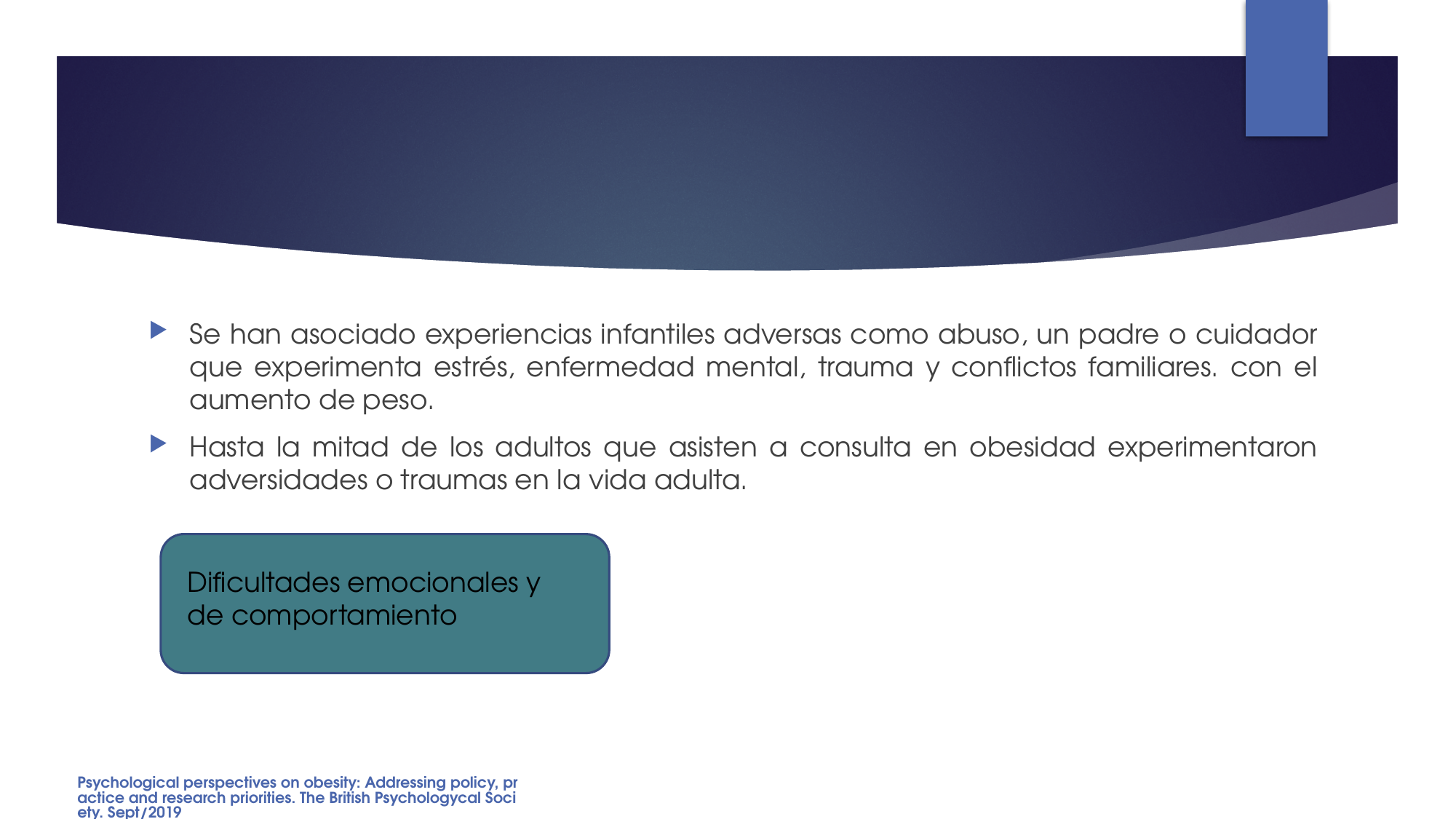

#
Se han asociado experiencias infantiles adversas como abuso, un padre o cuidador que experimenta estrés, enfermedad mental, trauma y conflictos familiares. con el aumento de peso.
Hasta la mitad de los adultos que asisten a consulta en obesidad experimentaron adversidades o traumas en la vida adulta.

Dificultades emocionales y de comportamiento
Psychological perspectives on obesity: Addressing policy, practice and research priorities. The British Psychologycal Society. Sept/2019